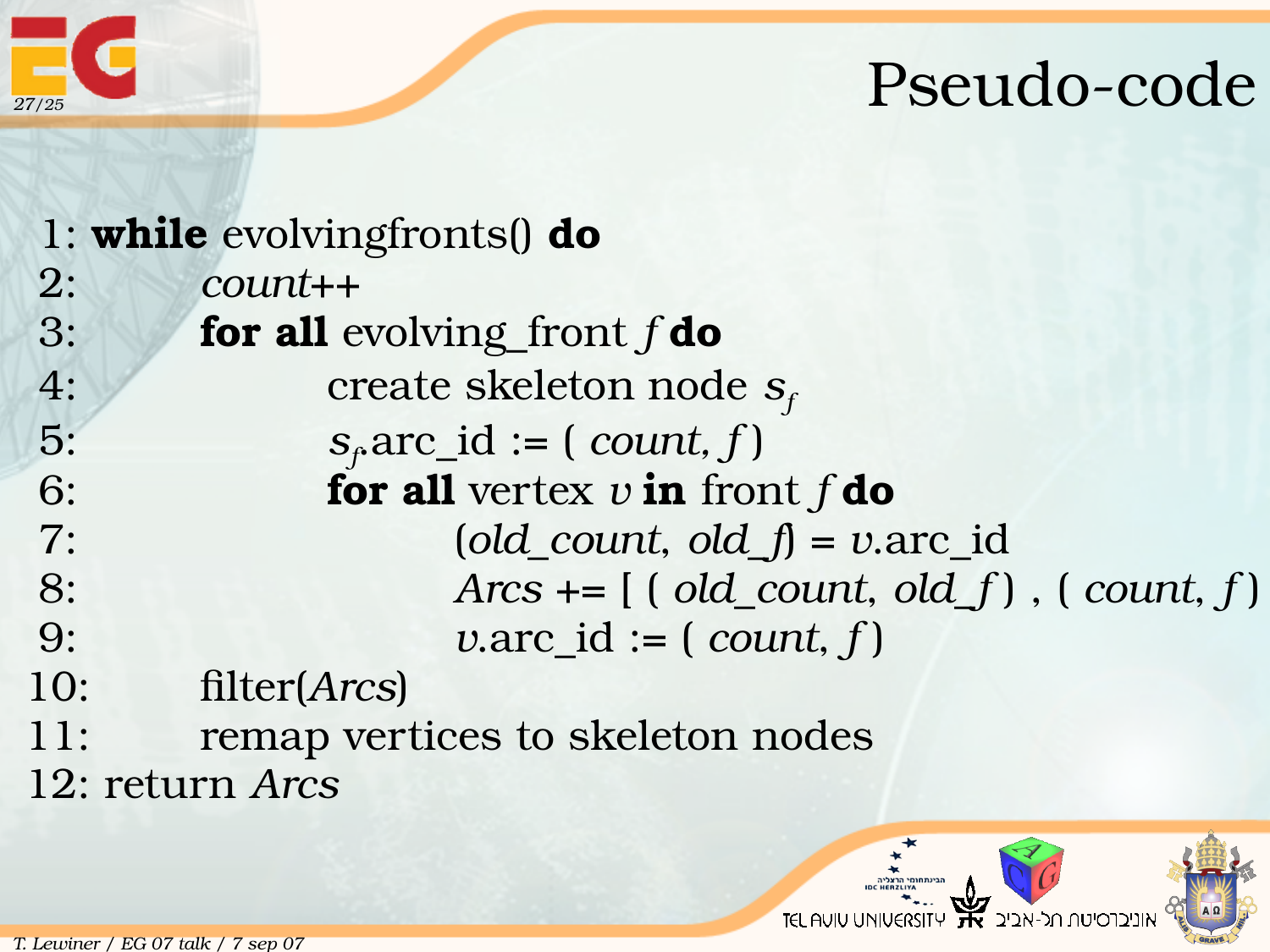

# Pseudo-code
27/25
 1: while evolvingfronts() do
 2: 	count++
 3: 	for all evolving_front f do
 4: 		create skeleton node sf
 5: 		sf.arc_id := ( count, f )
 6: 		for all vertex v in front f do
 7: 			(old_count, old_f) = v.arc_id
 8: 			Arcs += [ ( old_count, old_f ) , ( count, f ) ]
 9: 			v.arc_id := ( count, f )
10: 	filter(Arcs)
11: 	remap vertices to skeleton nodes
12: return Arcs
T. Lewiner / EG 07 talk / 7 sep 07